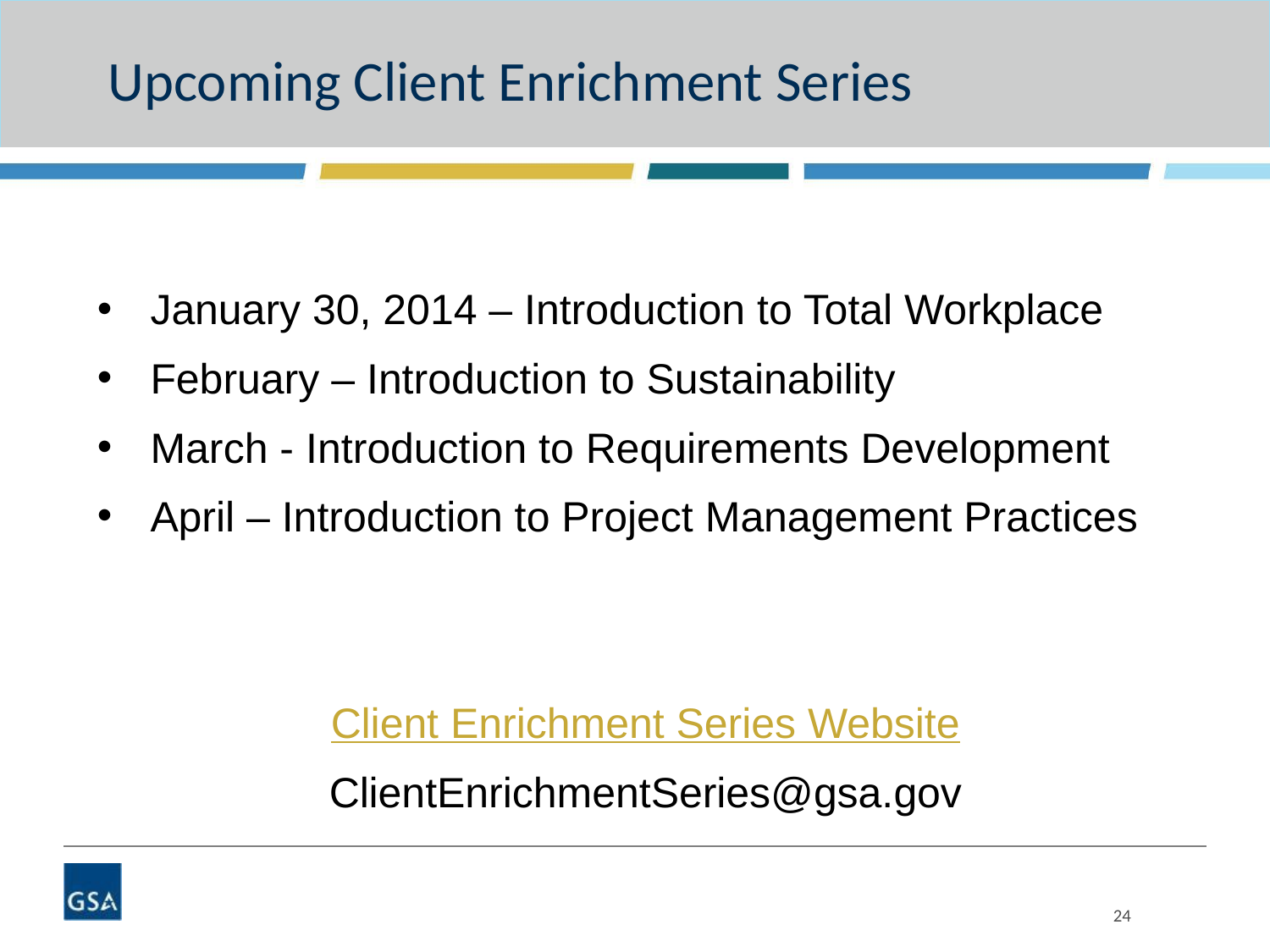

# Upcoming Client Enrichment Series

January 30, 2014 – Introduction to Total Workplace
February – Introduction to Sustainability
March - Introduction to Requirements Development
April – Introduction to Project Management Practices

Client Enrichment Series Website
ClientEnrichmentSeries@gsa.gov

24